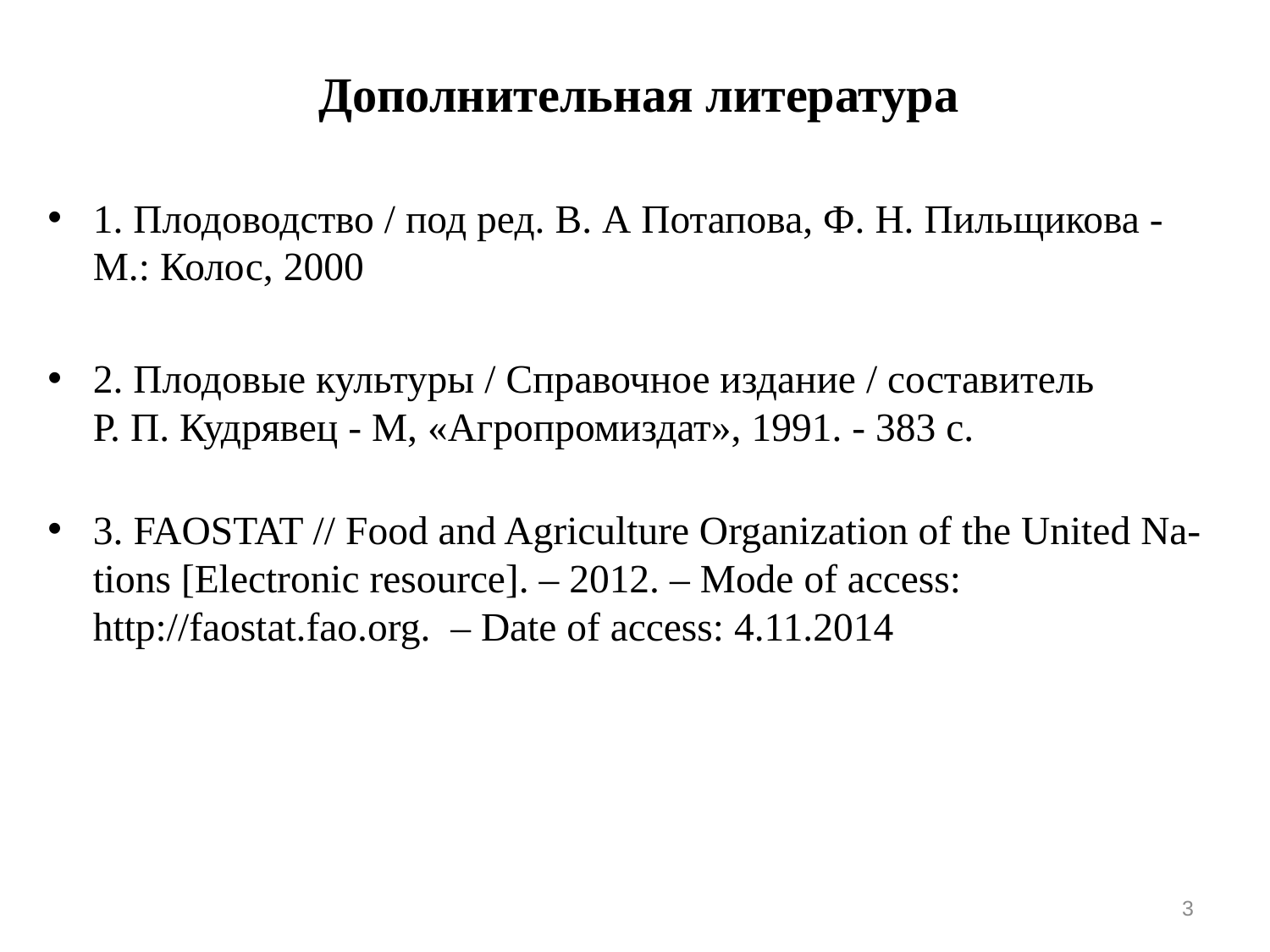

# Дополнительная литература
1. Плодоводство / под ред. В. А Потапова, Ф. Н. Пильщикова - М.: Колос, 2000

2. Плодовые культуры / Справочное издание / составитель
Р. П. Кудрявец - М, «Агропромиздат», 1991. - 383 с.

3. FAOSTAT // Food and Agriculture Organization of the United Na-tions [Electronic resource]. – 2012. – Mode of access: http://faostat.fao.org.  – Date of access: 4.11.2014
3